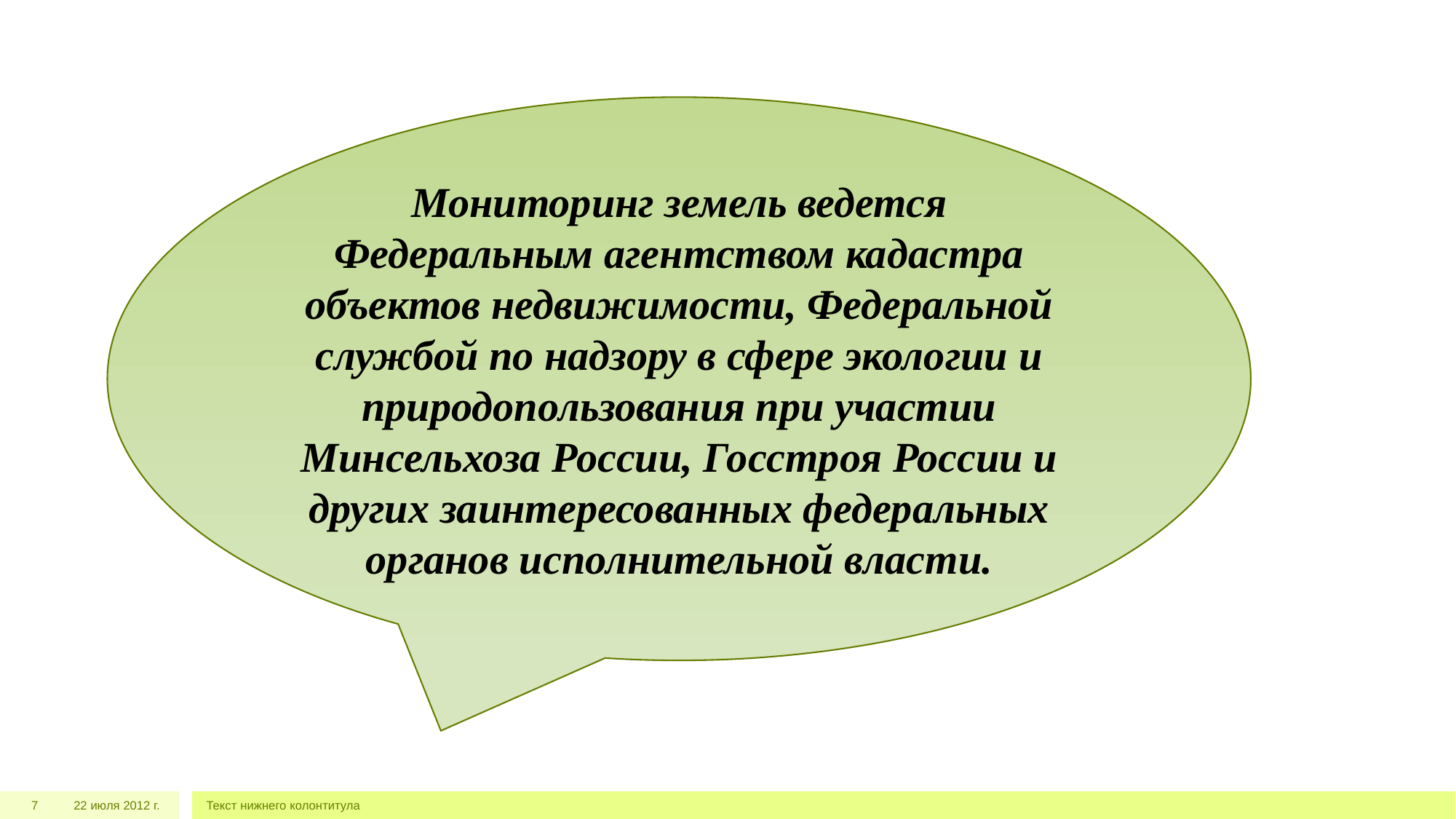

Мониторинг земель ведется Федеральным агентством кадастра объектов недвижимости, Федеральной службой по надзору в сфере экологии и природопользования при участии Минсельхоза России, Госстроя России и других заинтересованных федеральных органов исполнительной власти.
7
22 июля 2012 г.
Текст нижнего колонтитула